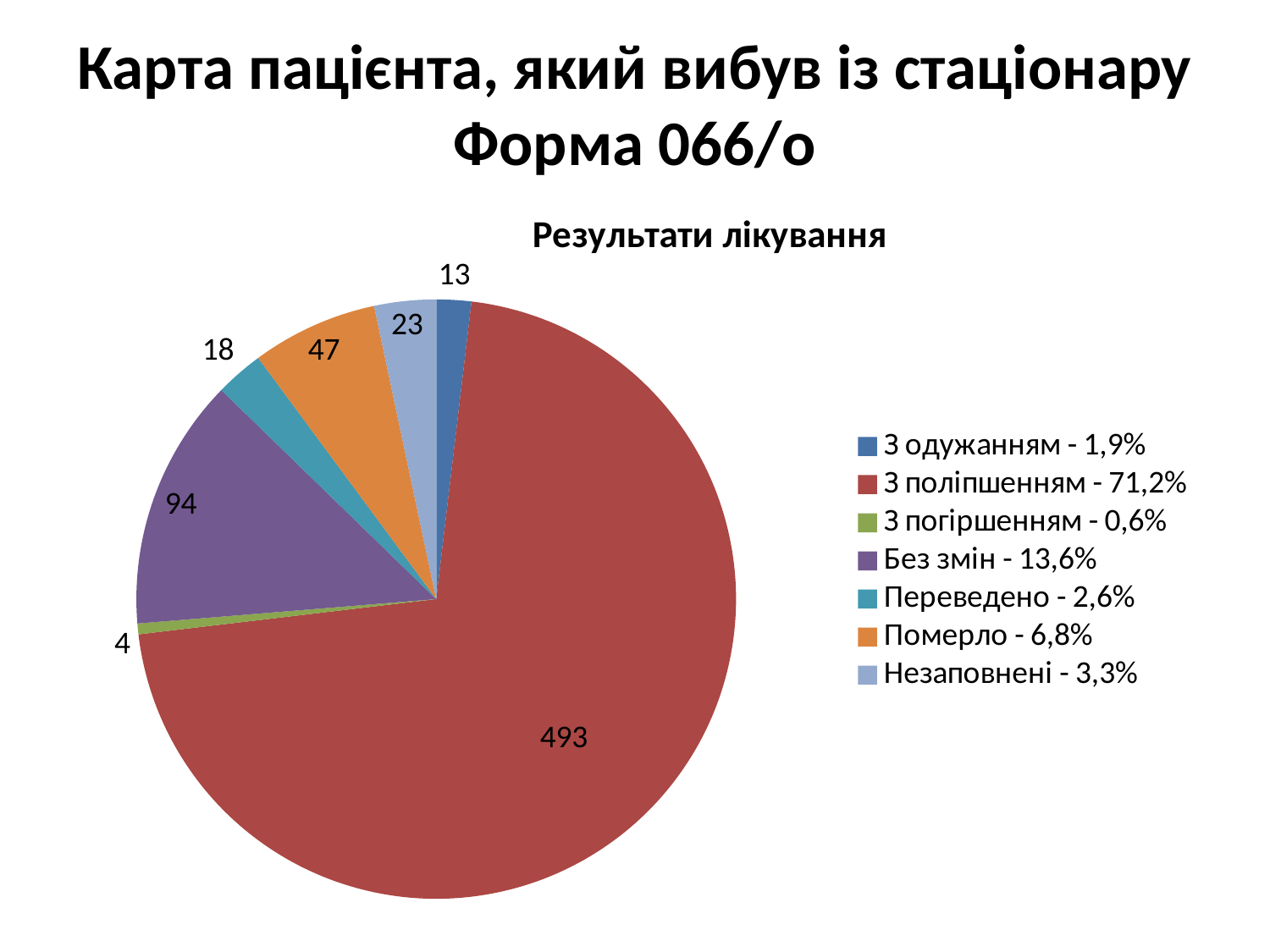

# Карта пацієнта, який вибув із стаціонару Форма 066/о

### Chart:

| Category | Результати лікування |
|---|---|
| З одужанням - 1,9% | 13.0 |
| З поліпшенням - 71,2% | 493.0 |
| З погіршенням - 0,6% | 4.0 |
| Без змін - 13,6% | 94.0 |
| Переведено - 2,6% | 18.0 |
| Померло - 6,8% | 47.0 |
| Незаповнені - 3,3% | 23.0 |